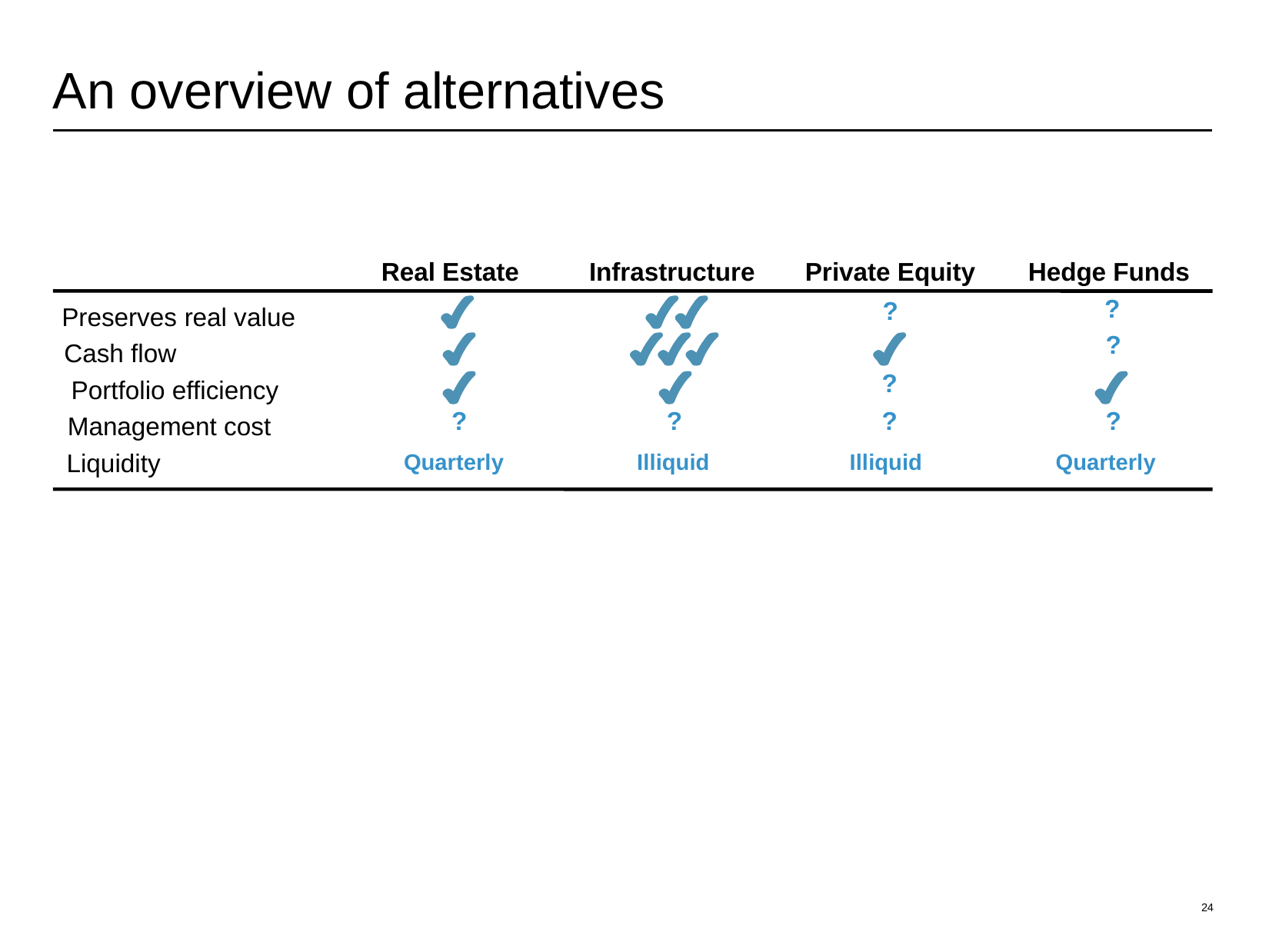

# An overview of alternatives
Real Estate
Infrastructure
Private Equity
Hedge Funds

?

?
?

Preserves real value

?

Cash flow
?

Portfolio efficiency
?
?
?
?
Management cost

Liquidity
Quarterly
Illiquid
Illiquid
Quarterly